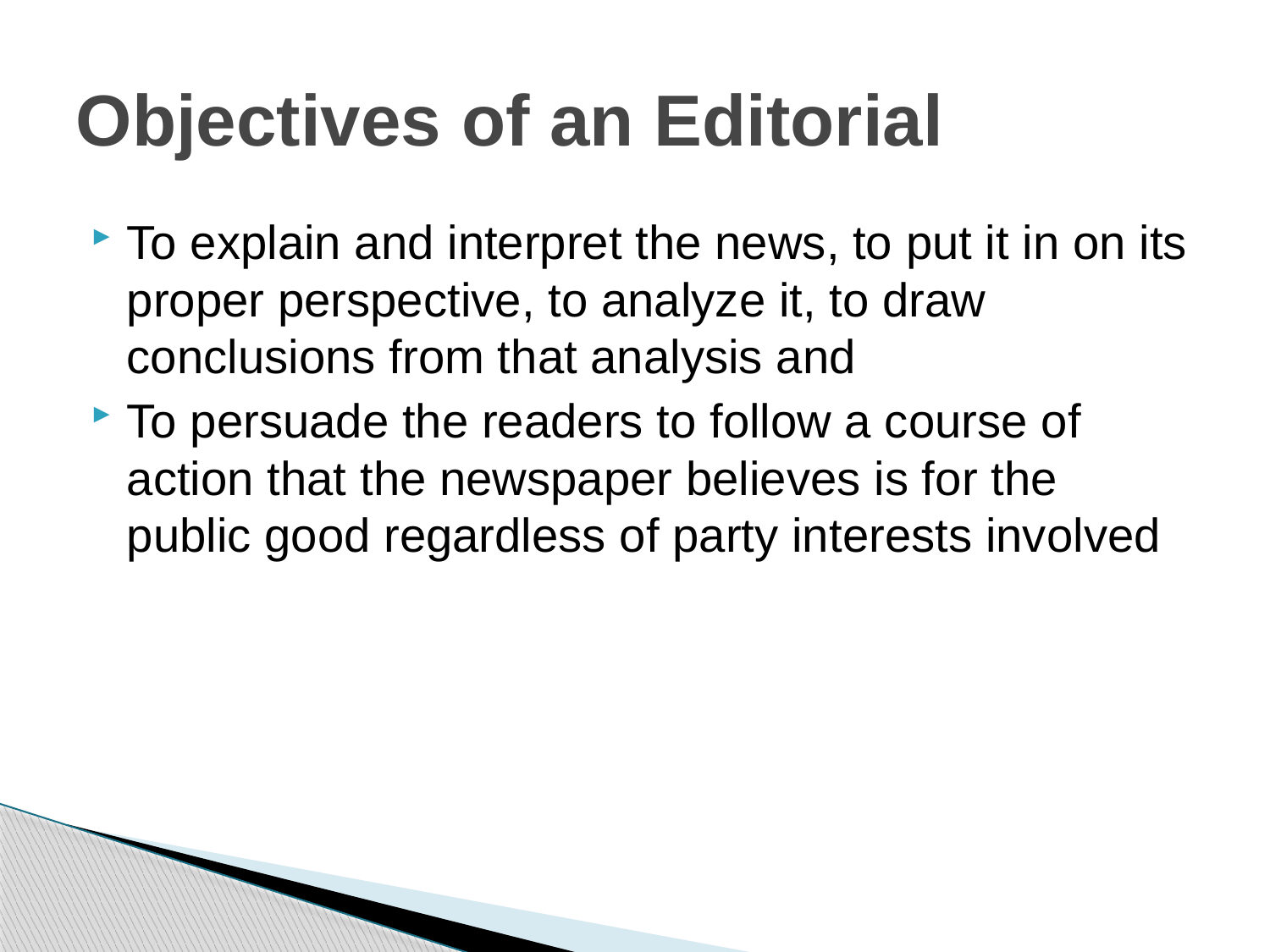

# Objectives of an Editorial
To explain and interpret the news, to put it in on its proper perspective, to analyze it, to draw conclusions from that analysis and
To persuade the readers to follow a course of action that the newspaper believes is for the public good regardless of party interests involved